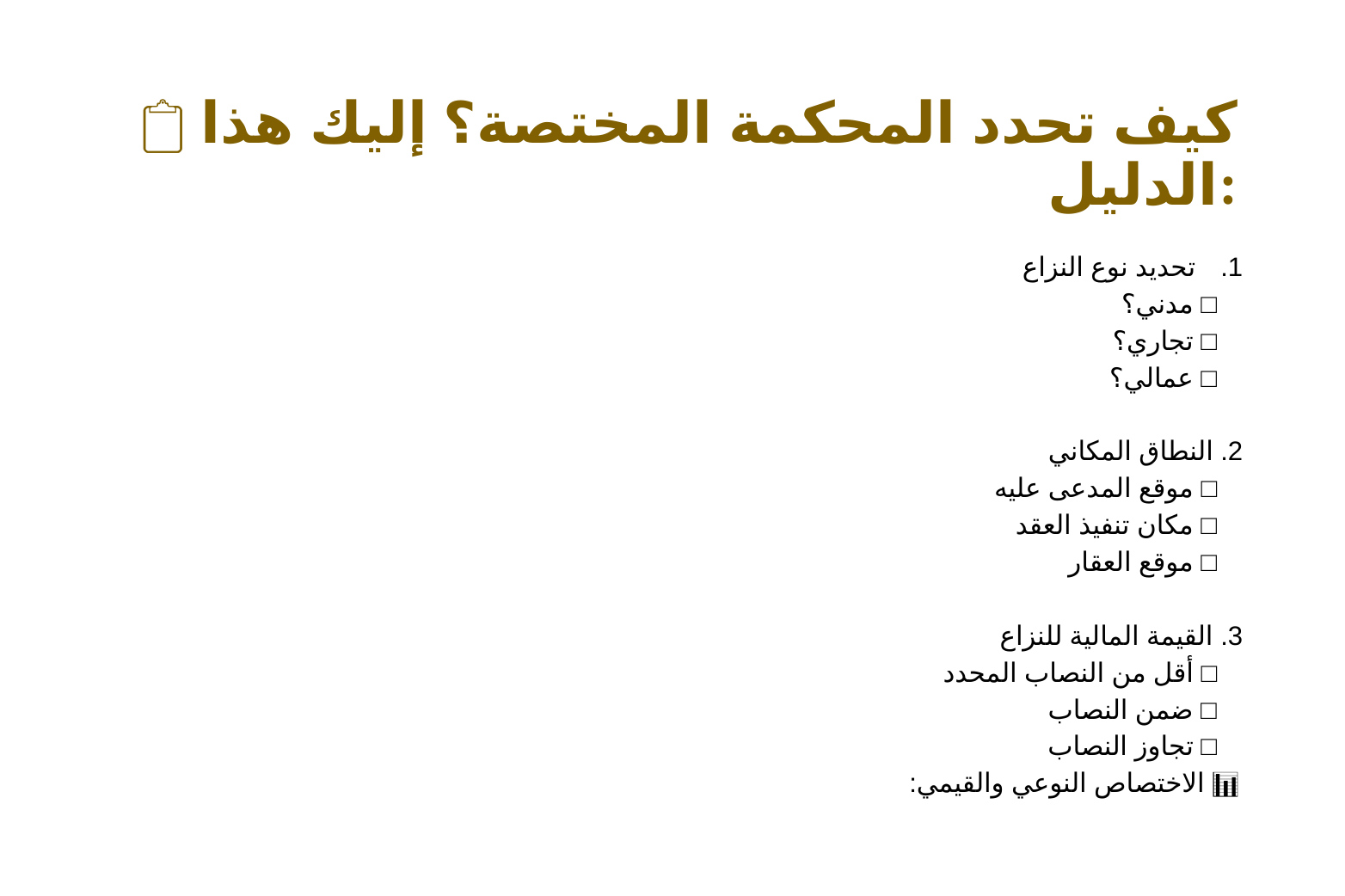

# 📋 كيف تحدد المحكمة المختصة؟ إليك هذا الدليل:
تحديد نوع النزاع
   □ مدني؟
   □ تجاري؟
   □ عمالي؟

 النطاق المكاني
   □ موقع المدعى عليه
   □ مكان تنفيذ العقد
   □ موقع العقار

 القيمة المالية للنزاع
   □ أقل من النصاب المحدد
   □ ضمن النصاب
   □ تجاوز النصاب
📊 الاختصاص النوعي والقيمي: